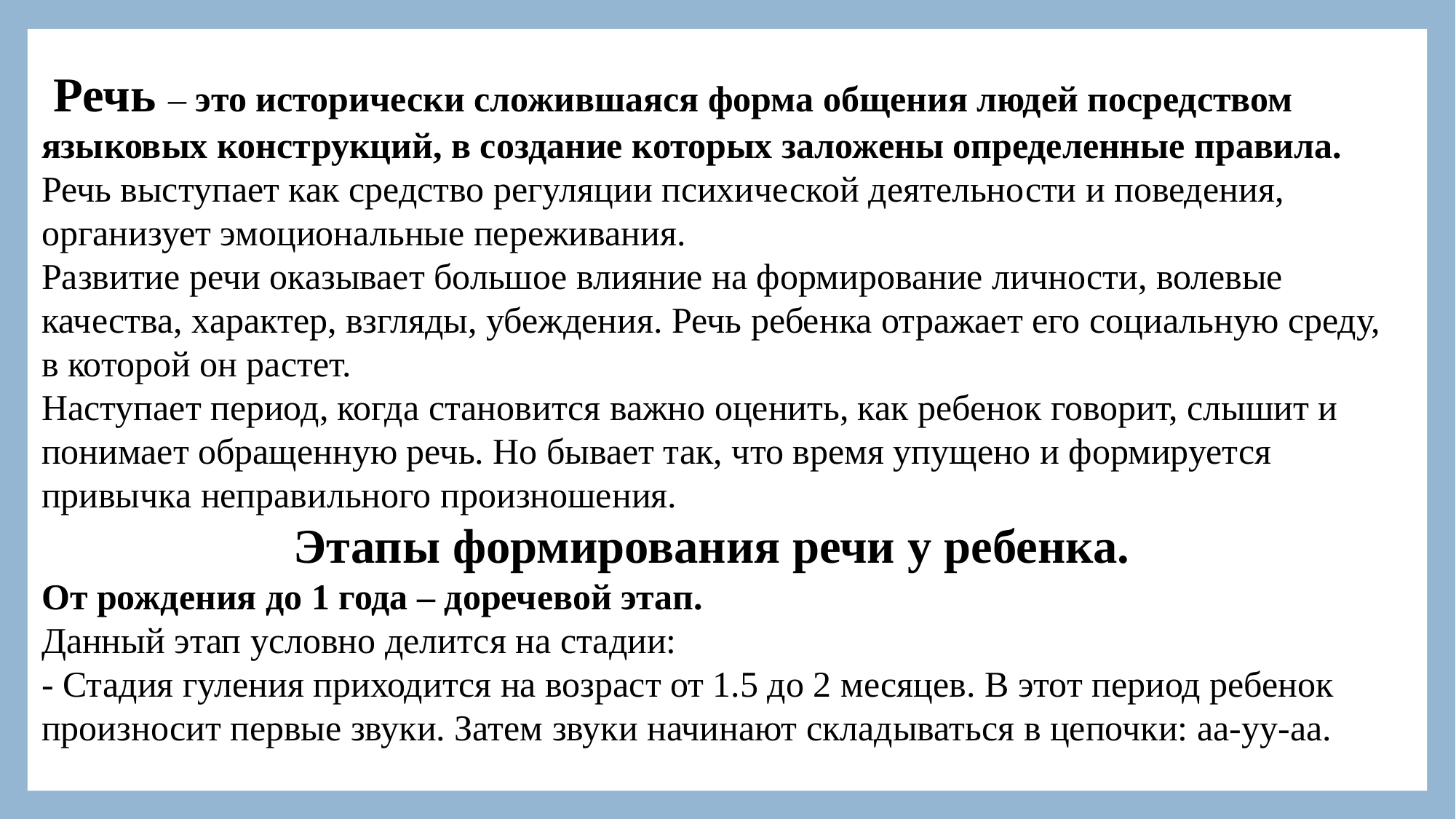

Речь – это исторически сложившаяся форма общения людей посредством языковых конструкций, в создание которых заложены определенные правила.
Речь выступает как средство регуляции психической деятельности и поведения, организует эмоциональные переживания.
Развитие речи оказывает большое влияние на формирование личности, волевые качества, характер, взгляды, убеждения. Речь ребенка отражает его социальную среду, в которой он растет.
Наступает период, когда становится важно оценить, как ребенок говорит, слышит и понимает обращенную речь. Но бывает так, что время упущено и формируется привычка неправильного произношения.
Этапы формирования речи у ребенка.
От рождения до 1 года – доречевой этап.
Данный этап условно делится на стадии:
- Стадия гуления приходится на возраст от 1.5 до 2 месяцев. В этот период ребенок произносит первые звуки. Затем звуки начинают складываться в цепочки: аа-уу-аа.